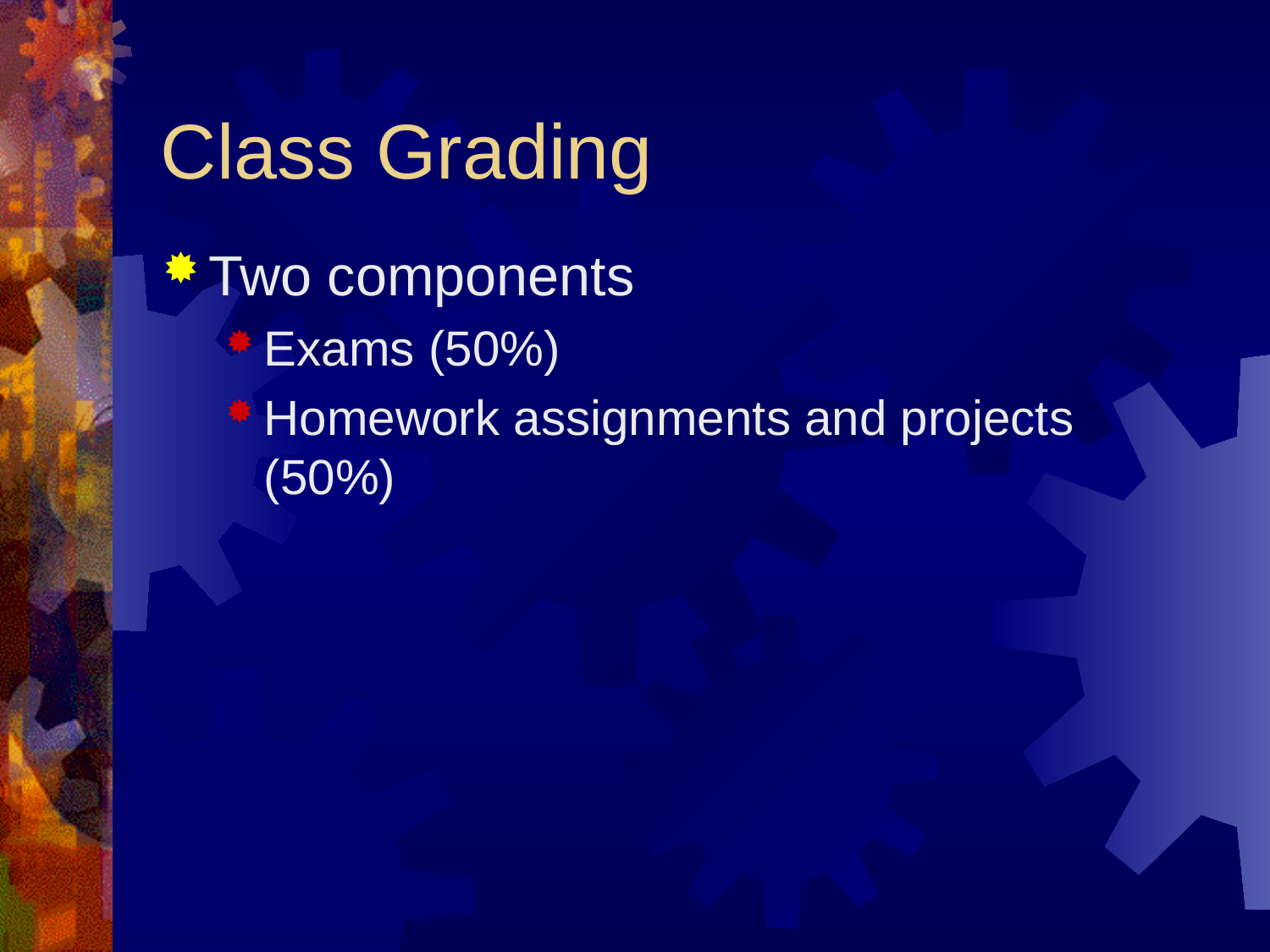

# Class Grading
Two components
Exams (50%)
Homework assignments and projects (50%)